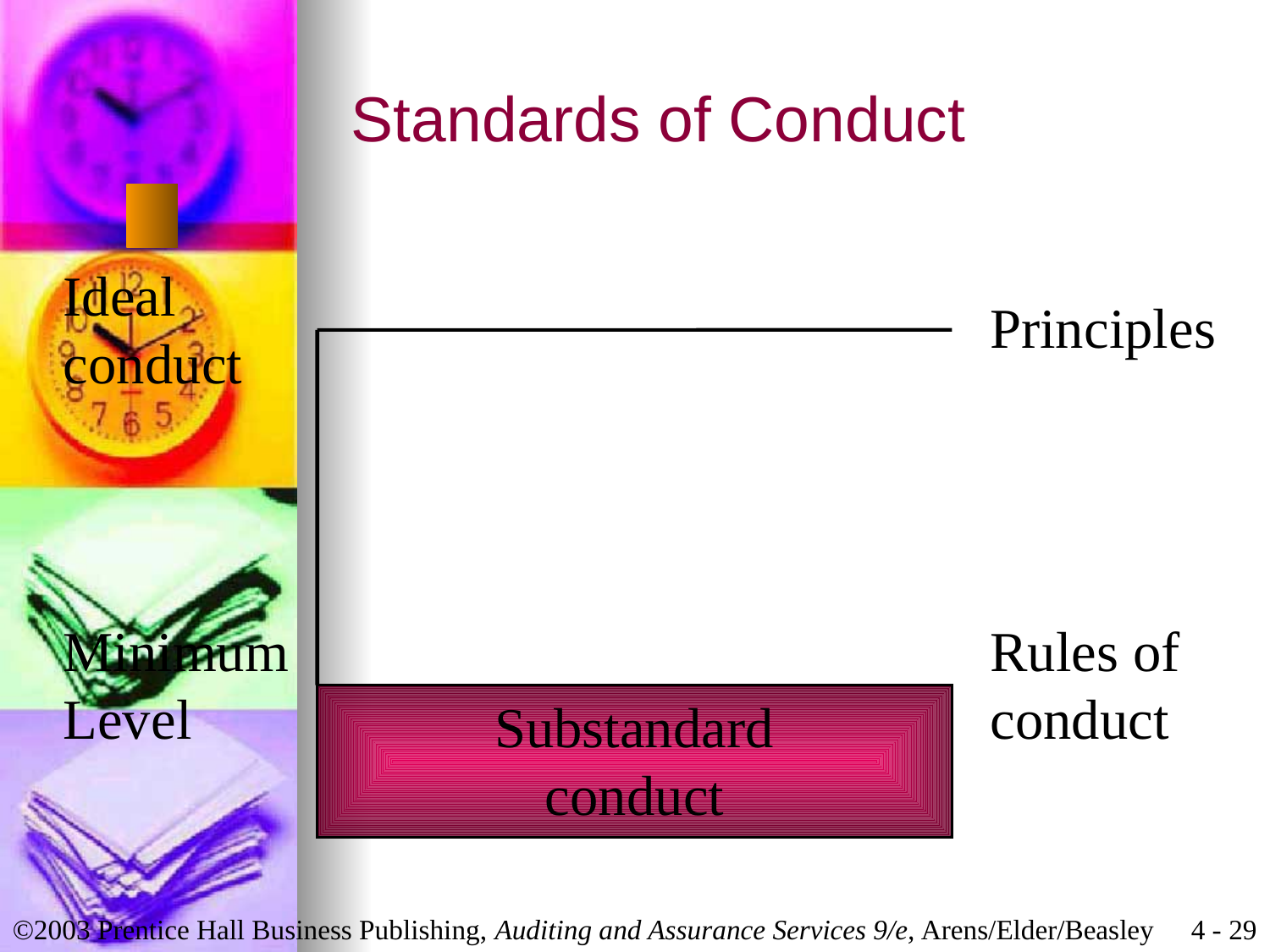

# Standards of Conduct
Ideal
conduct
Principles

Minimum
Level
Rules of
conduct
Substandard
conduct